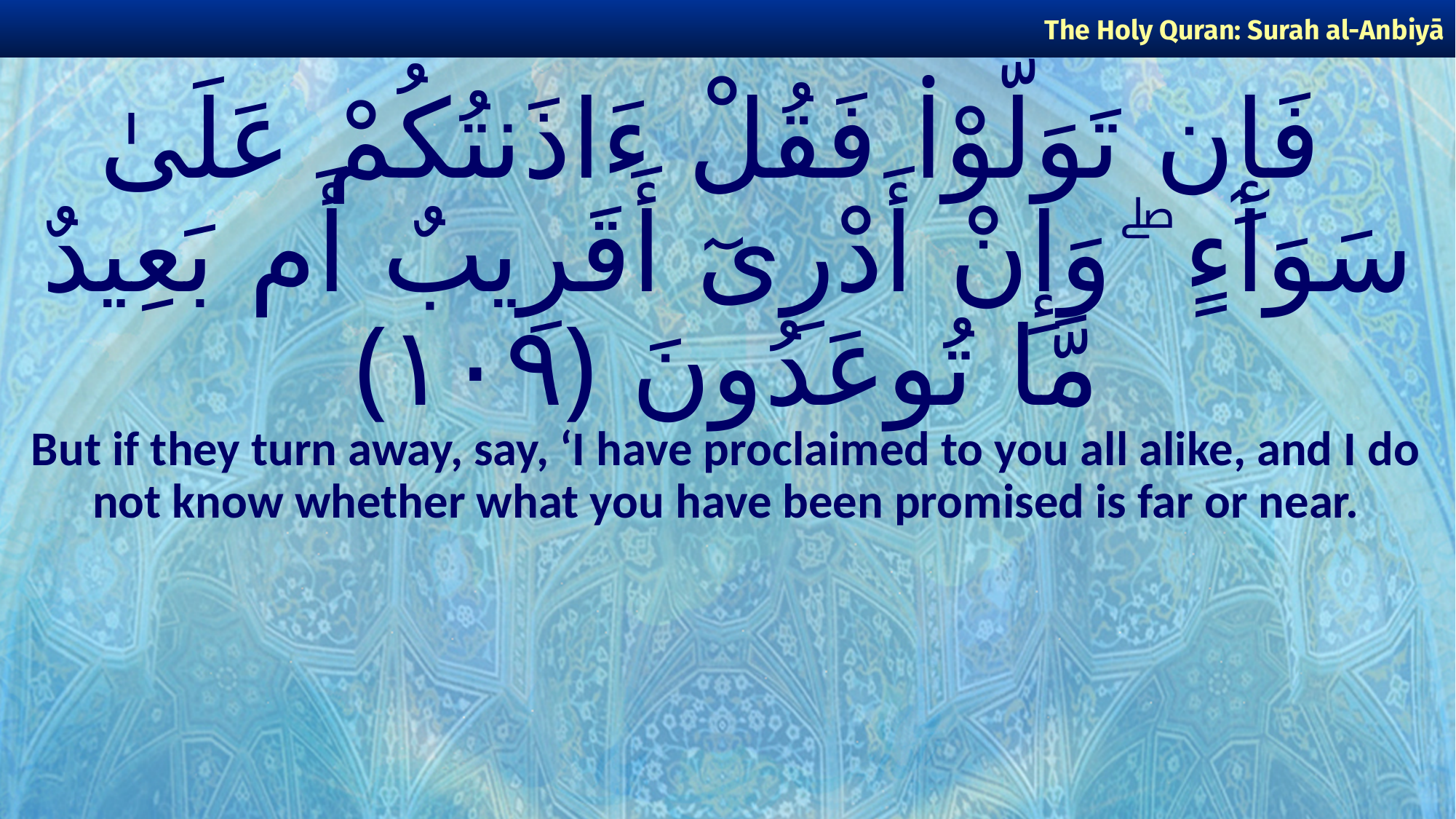

The Holy Quran: Surah al-Anbiyā
# فَإِن تَوَلَّوْا۟ فَقُلْ ءَاذَنتُكُمْ عَلَىٰ سَوَآءٍ ۖ وَإِنْ أَدْرِىٓ أَقَرِيبٌ أَم بَعِيدٌ مَّا تُوعَدُونَ ﴿١٠٩﴾
But if they turn away, say, ‘I have proclaimed to you all alike, and I do not know whether what you have been promised is far or near.